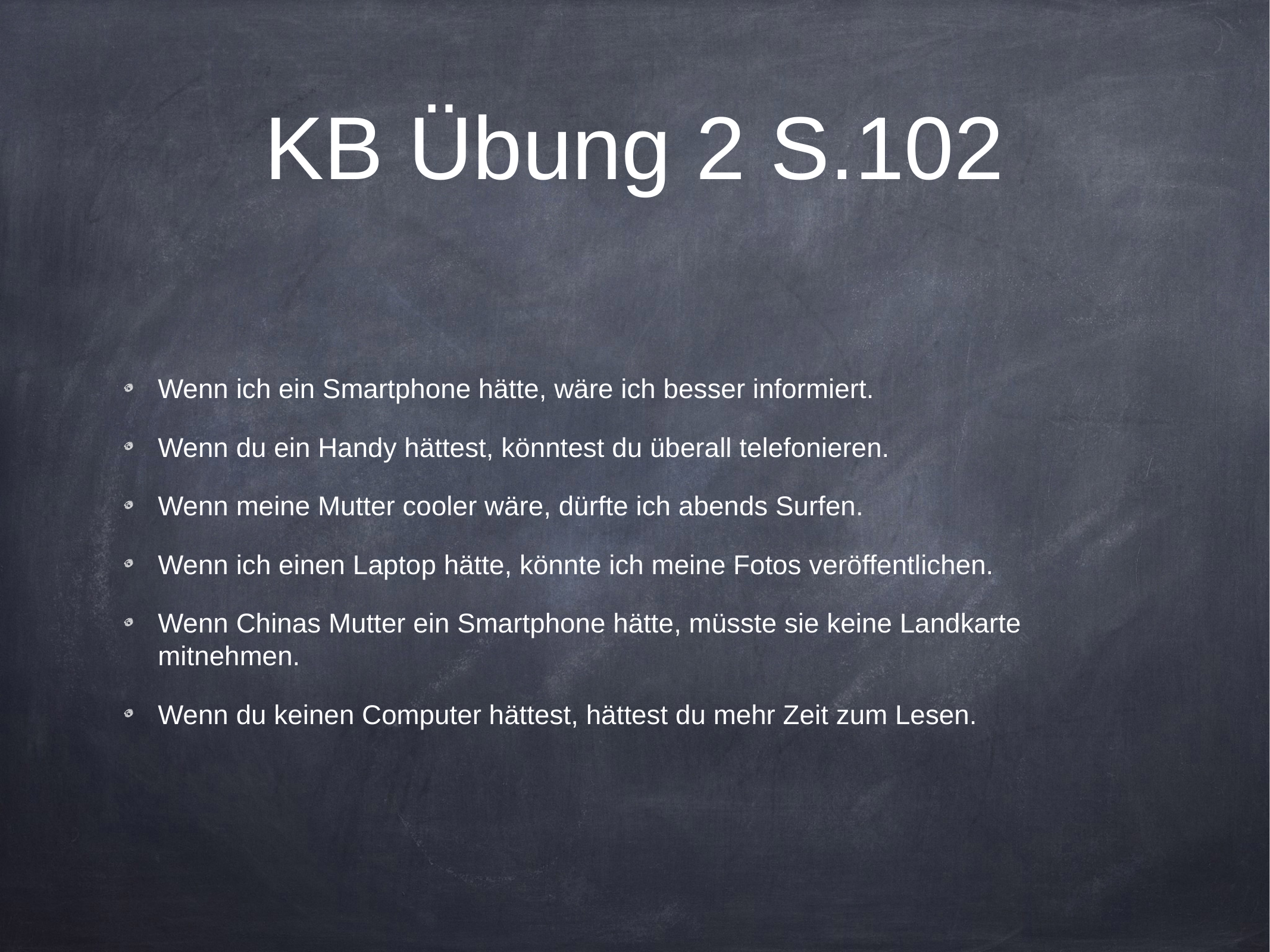

# KB Übung 2 S.102
Wenn ich ein Smartphone hätte, wäre ich besser informiert.
Wenn du ein Handy hättest, könntest du überall telefonieren.
Wenn meine Mutter cooler wäre, dürfte ich abends Surfen.
Wenn ich einen Laptop hätte, könnte ich meine Fotos veröffentlichen.
Wenn Chinas Mutter ein Smartphone hätte, müsste sie keine Landkarte mitnehmen.
Wenn du keinen Computer hättest, hättest du mehr Zeit zum Lesen.